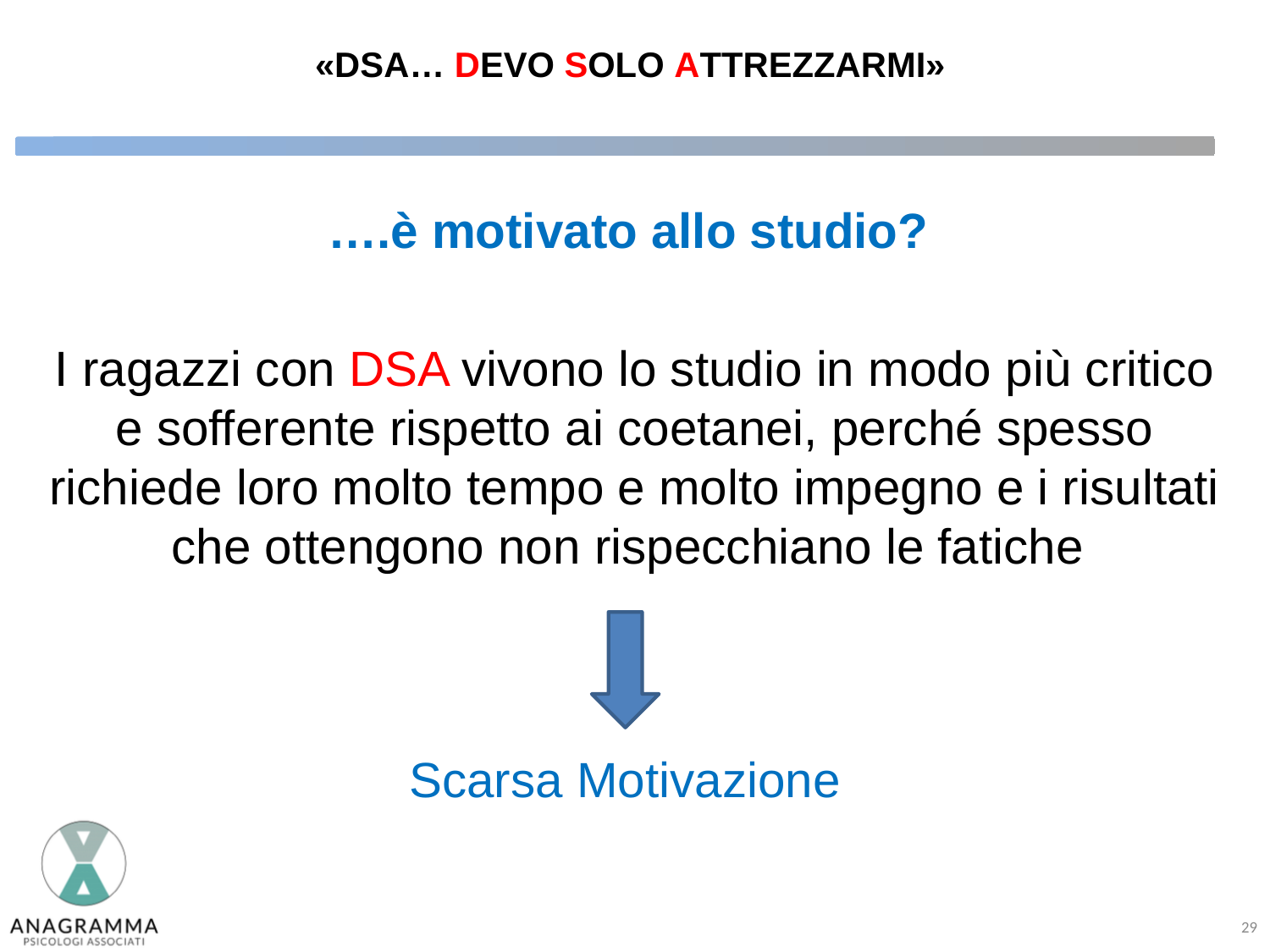

# «DSA… DEVO SOLO ATTREZZARMI»
….è motivato allo studio?

I ragazzi con DSA vivono lo studio in modo più critico e sofferente rispetto ai coetanei, perché spesso richiede loro molto tempo e molto impegno e i risultati che ottengono non rispecchiano le fatiche

Scarsa Motivazione
29